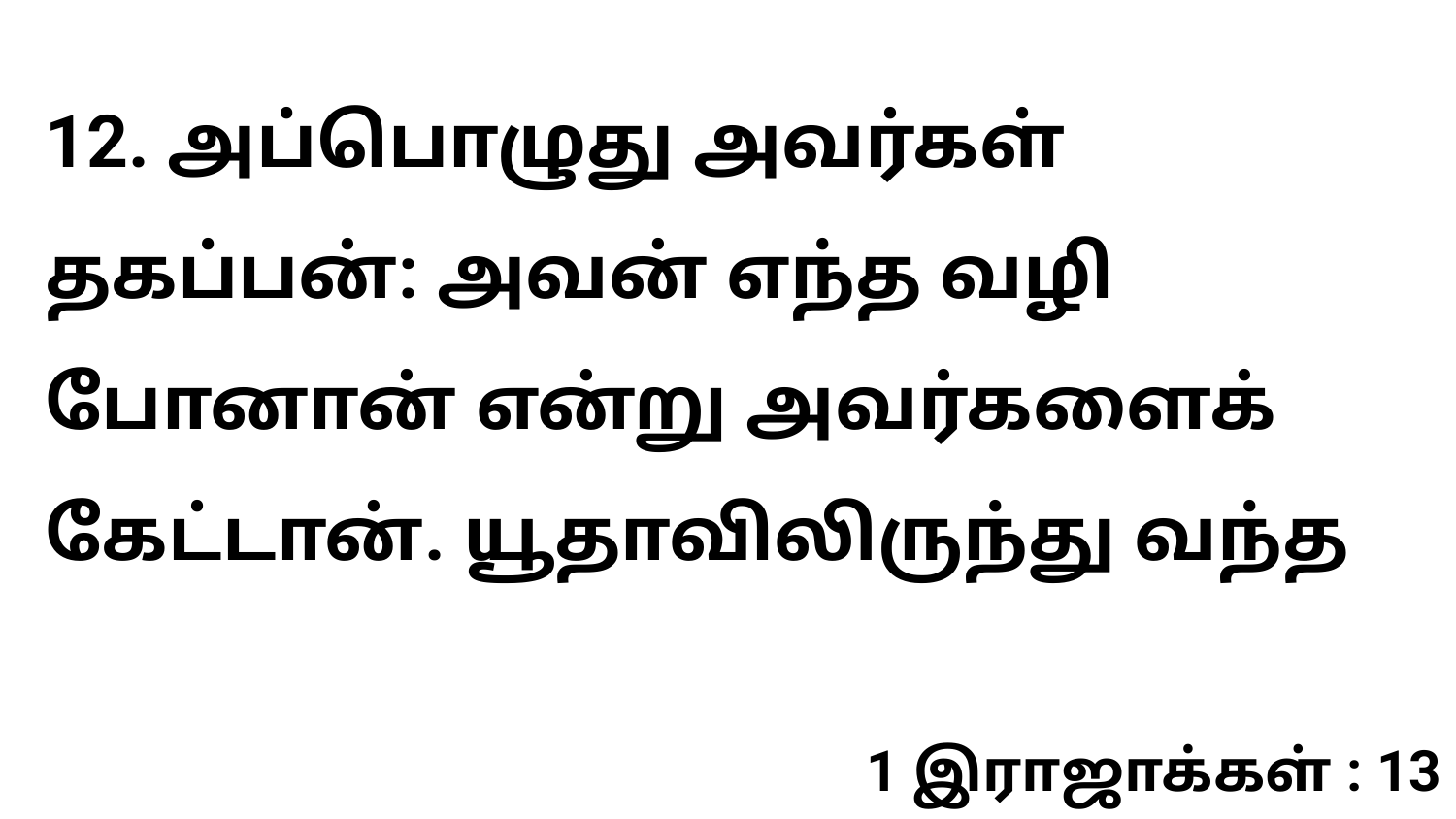

12. அப்பொழுது அவர்கள் தகப்பன்: அவன் எந்த வழி போனான் என்று அவர்களைக் கேட்டான். யூதாவிலிருந்து வந்த
1 இராஜாக்கள் : 13